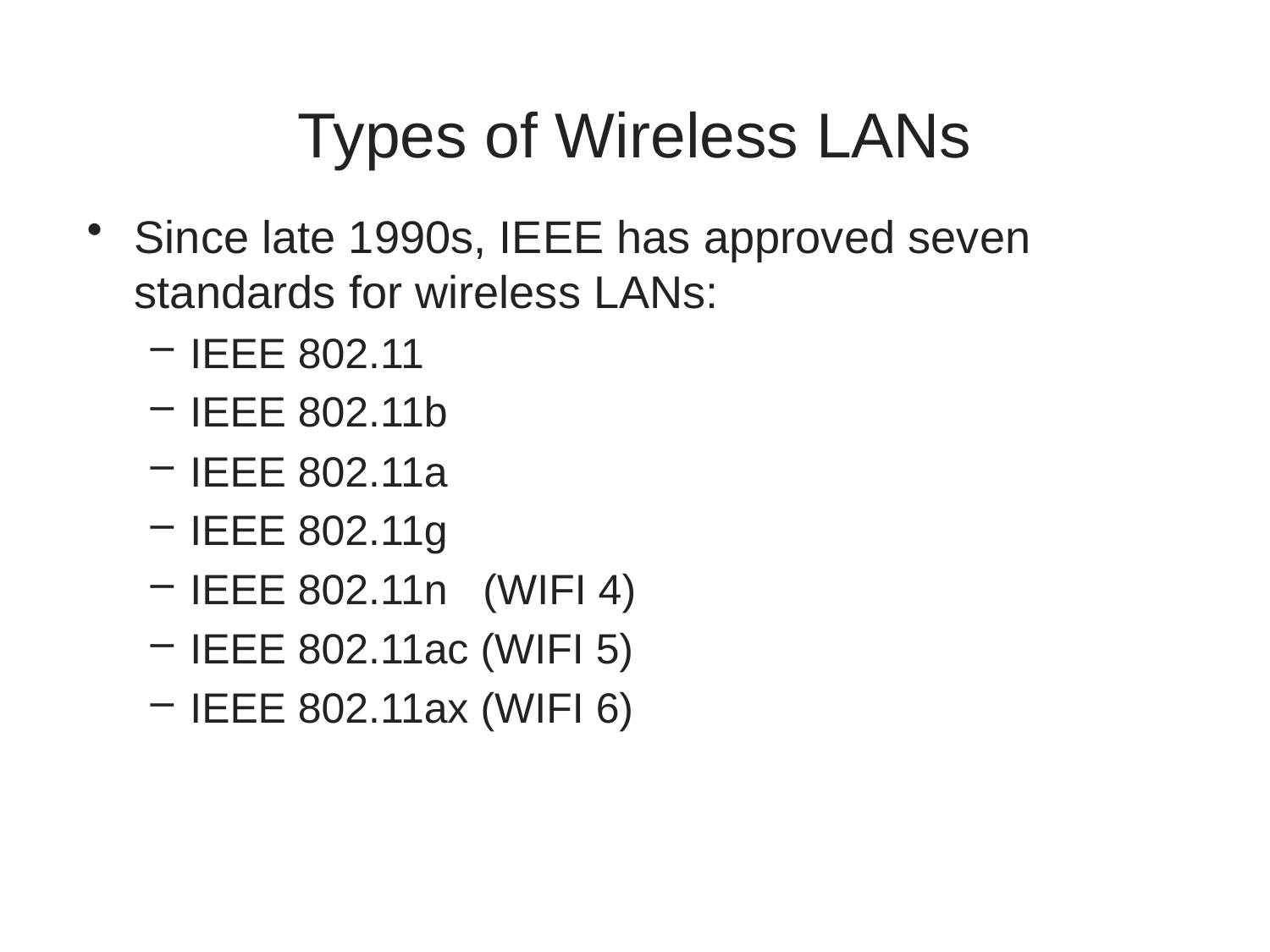

# Types of Wireless LANs
Since late 1990s, IEEE has approved seven standards for wireless LANs:
IEEE 802.11
IEEE 802.11b
IEEE 802.11a
IEEE 802.11g
IEEE 802.11n   (WIFI 4)
IEEE 802.11ac (WIFI 5)
IEEE 802.11ax (WIFI 6)

13